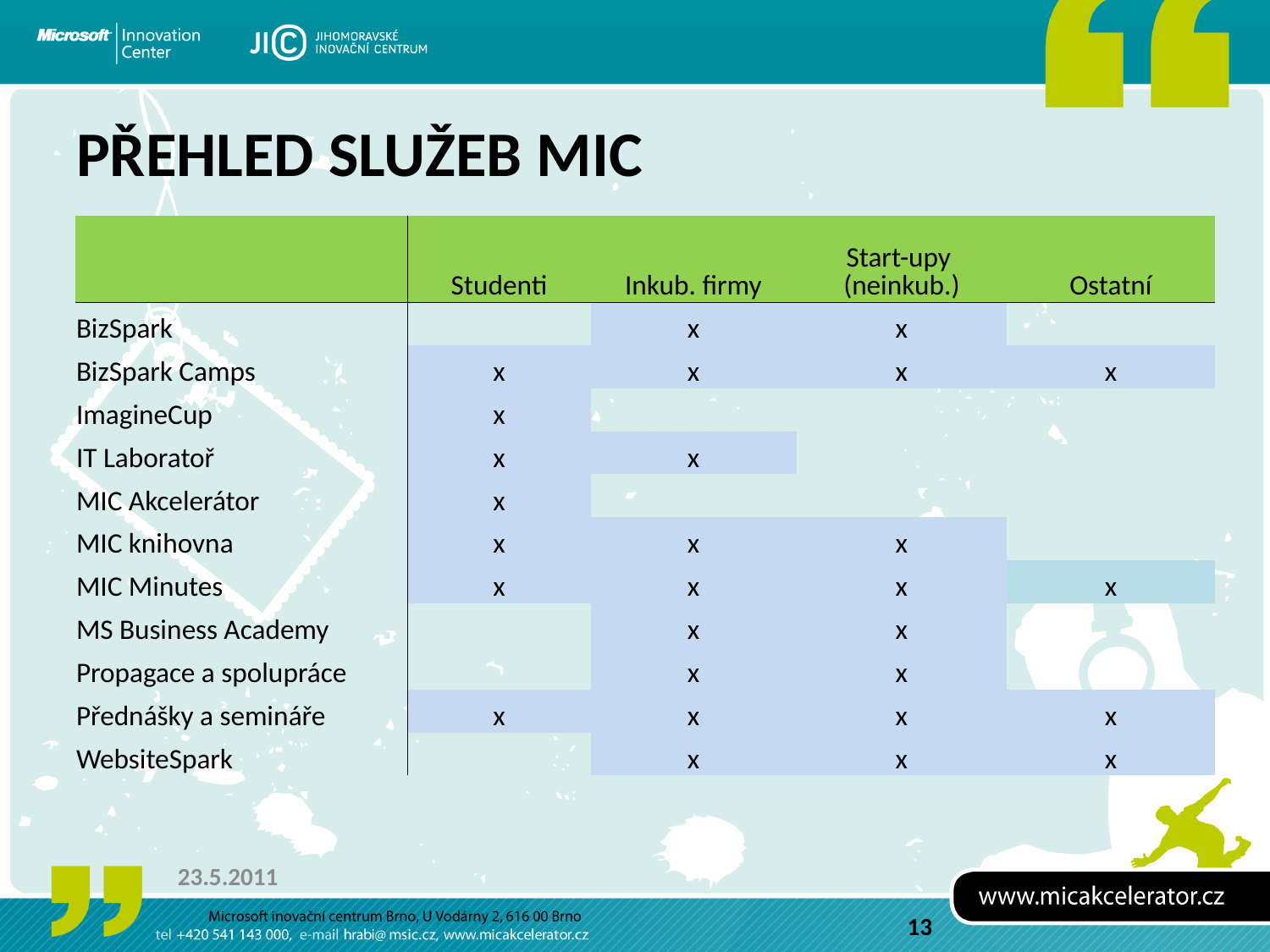

# Přehled služeb MIC
|  | Studenti | Inkub. firmy | Start-upy (neinkub.) | Ostatní |
| --- | --- | --- | --- | --- |
| BizSpark |  | x | x |  |
| BizSpark Camps | x | x | x | x |
| ImagineCup | x |  |  |  |
| IT Laboratoř | x | x |  |  |
| MIC Akcelerátor | x |  |  |  |
| MIC knihovna | x | x | x |  |
| MIC Minutes | x | x | x | x |
| MS Business Academy |  | x | x |  |
| Propagace a spolupráce |  | x | x |  |
| Přednášky a semináře | x | x | x | x |
| WebsiteSpark |  | x | x | x |
23.5.2011
13